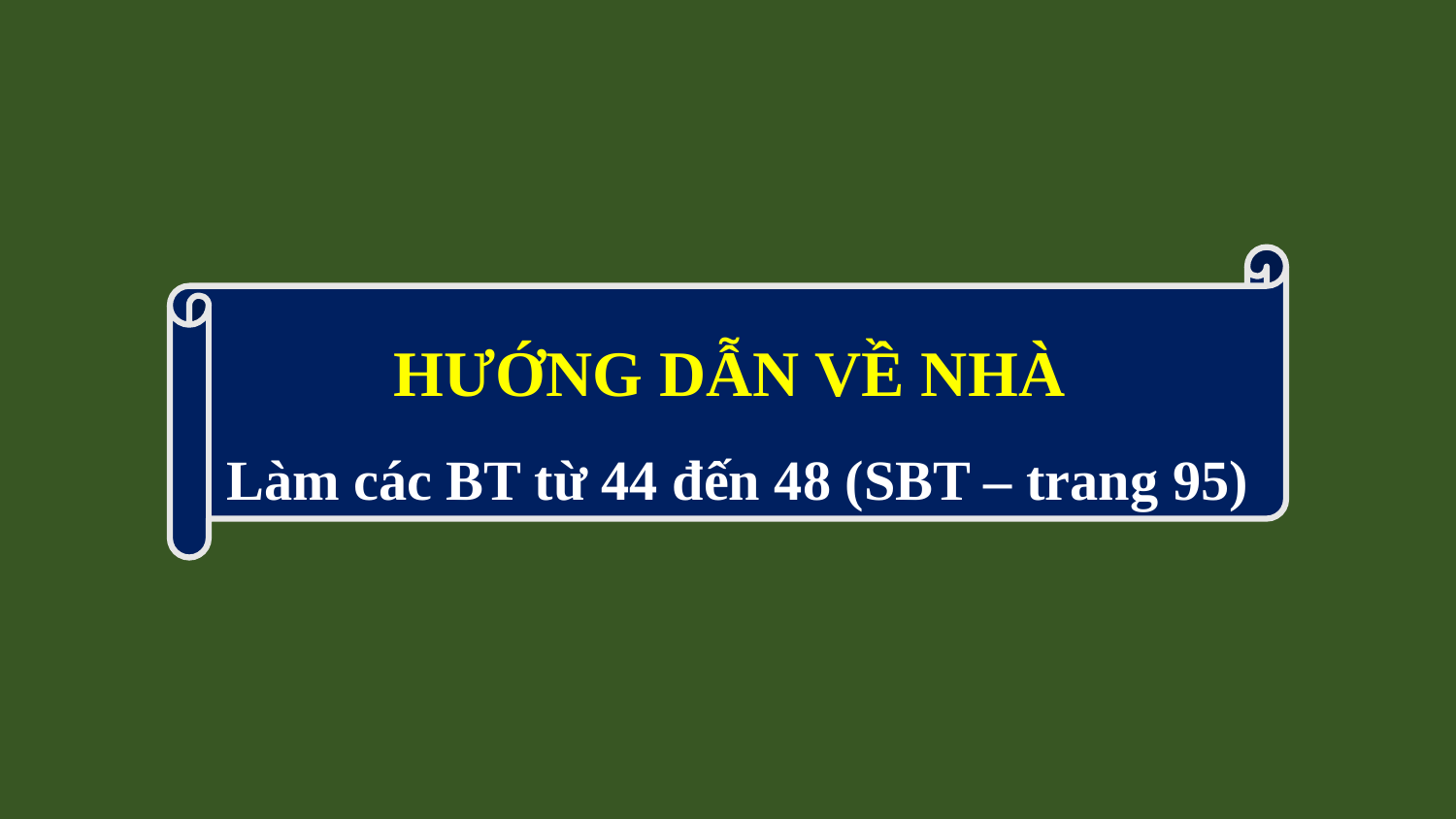

HƯỚNG DẪN VỀ NHÀ
Làm các BT từ 44 đến 48 (SBT – trang 95)